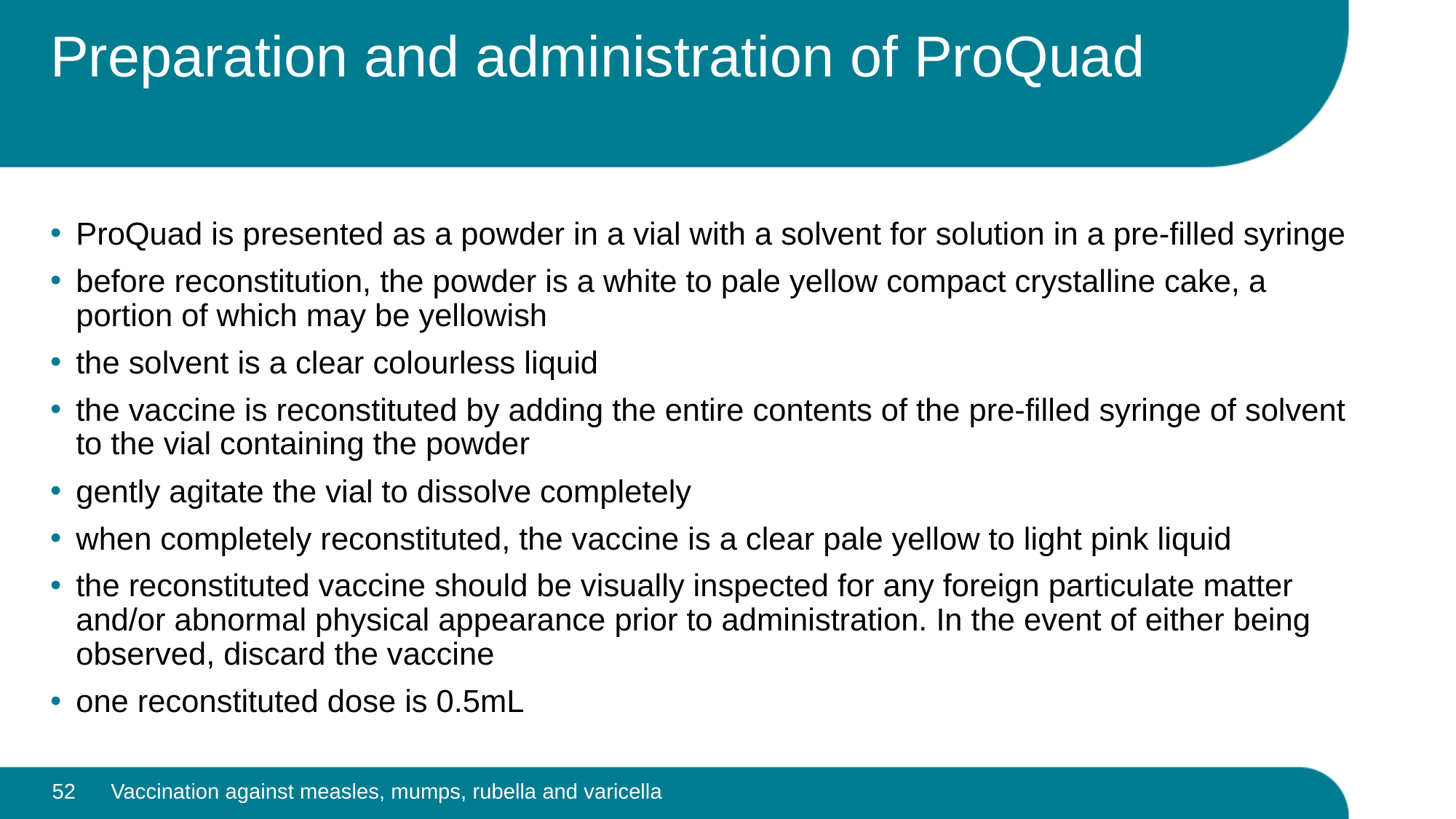

# Preparation and administration of ProQuad
ProQuad is presented as a powder in a vial with a solvent for solution in a pre-filled syringe
before reconstitution, the powder is a white to pale yellow compact crystalline cake, a portion of which may be yellowish
the solvent is a clear colourless liquid
the vaccine is reconstituted by adding the entire contents of the pre-filled syringe of solvent to the vial containing the powder
gently agitate the vial to dissolve completely
when completely reconstituted, the vaccine is a clear pale yellow to light pink liquid
the reconstituted vaccine should be visually inspected for any foreign particulate matter and/or abnormal physical appearance prior to administration. In the event of either being observed, discard the vaccine
one reconstituted dose is 0.5mL
52
Vaccination against measles, mumps, rubella and varicella